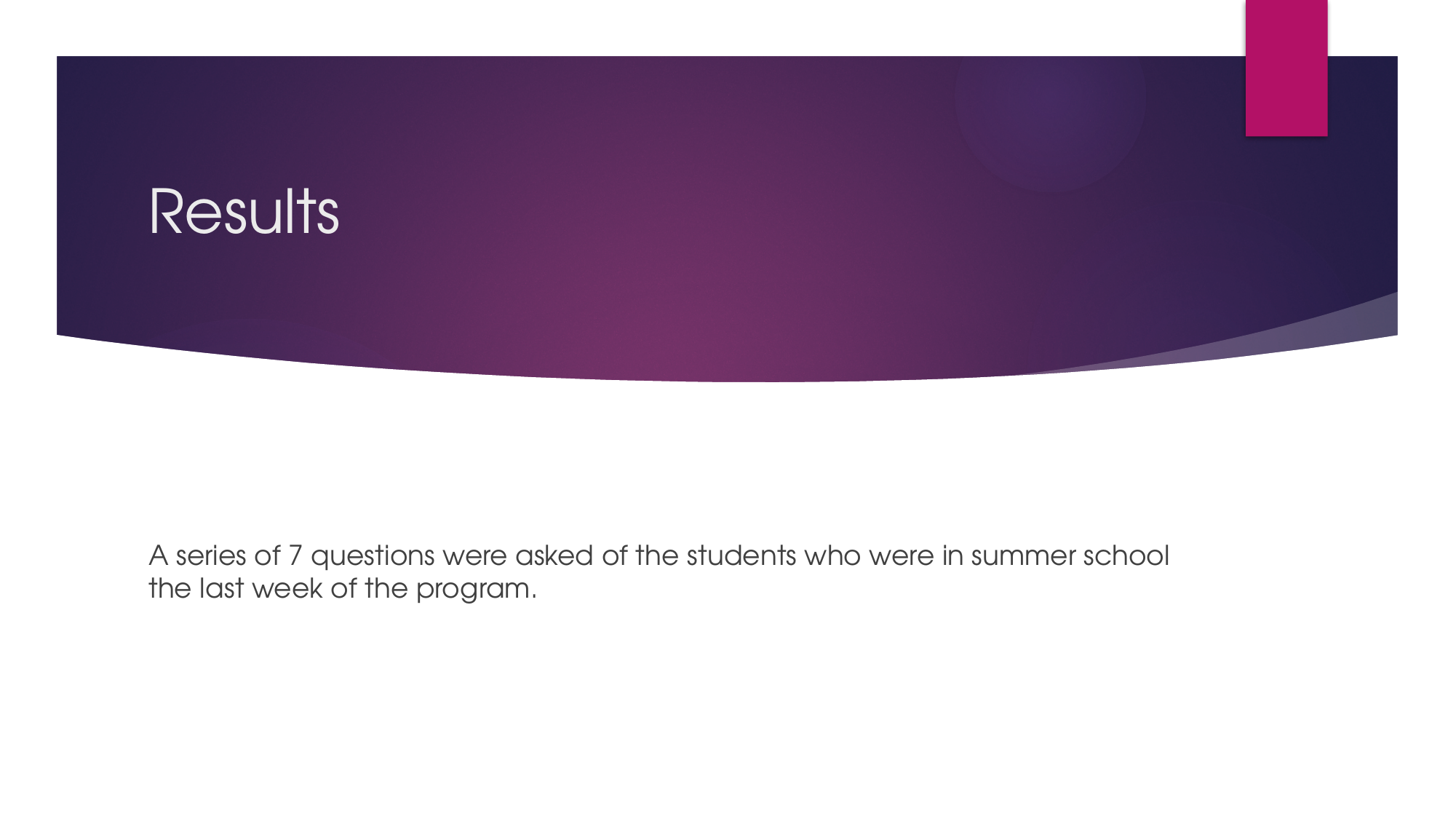

# Results
A series of 7 questions were asked of the students who were in summer school the last week of the program.